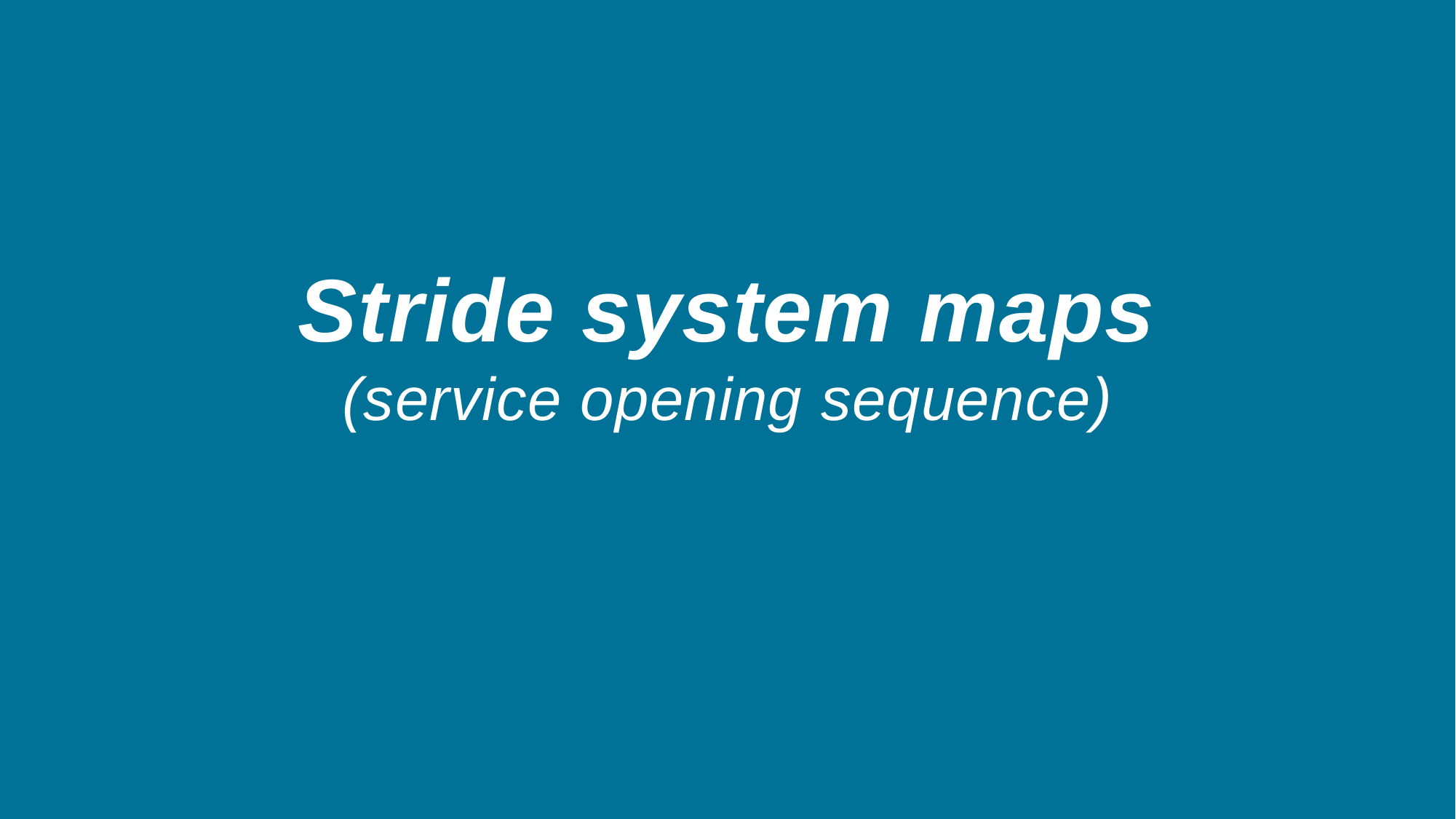

# Stride system maps (service opening sequence)